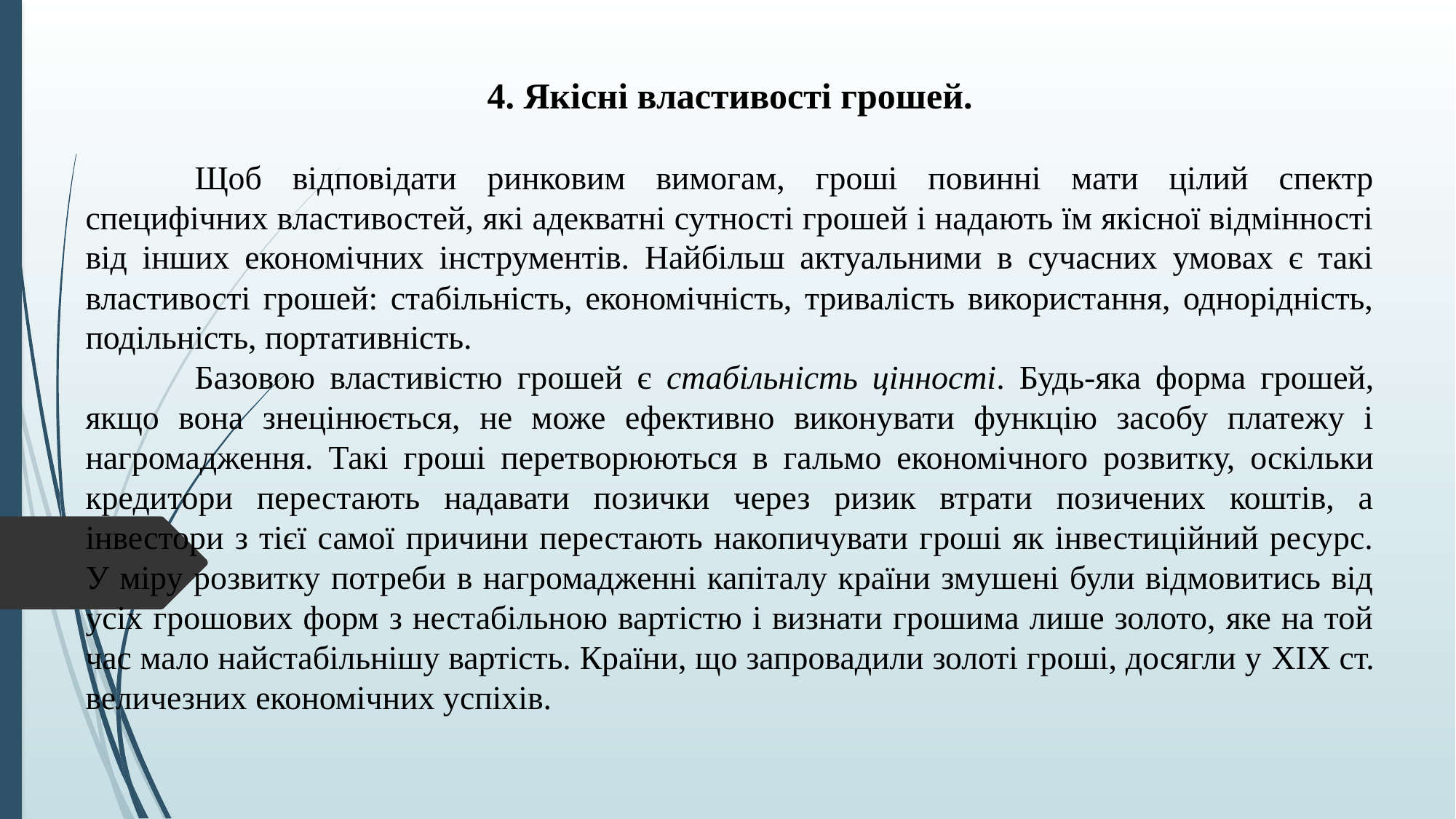

4. Якісні властивості грошей.

	Щоб відповідати ринковим вимогам, гроші повинні мати цілий спектр специфічних властивостей, які адекватні сутності грошей і надають їм якісної відмінності від інших економічних інструментів. Найбільш актуальними в сучасних умовах є такі властивості грошей: стабільність, економічність, тривалість використання, однорідність, подільність, портативність.
	Базовою властивістю грошей є стабільність цінності. Будь-яка форма грошей, якщо вона знецінюється, не може ефективно виконувати функцію засобу платежу і нагромадження. Такі гроші перетворюються в гальмо економічного розвитку, оскільки кредитори перестають надавати позички через ризик втрати позичених коштів, а інвестори з тієї самої причини перестають накопичувати гроші як інвестиційний ресурс. У міру розвитку потреби в нагромадженні капіталу країни змушені були відмовитись від усіх грошових форм з нестабільною вартістю і визнати грошима лише золото, яке на той час мало найстабільнішу вартість. Країни, що запровадили золоті гроші, досягли у XIX ст. величезних економічних успіхів.